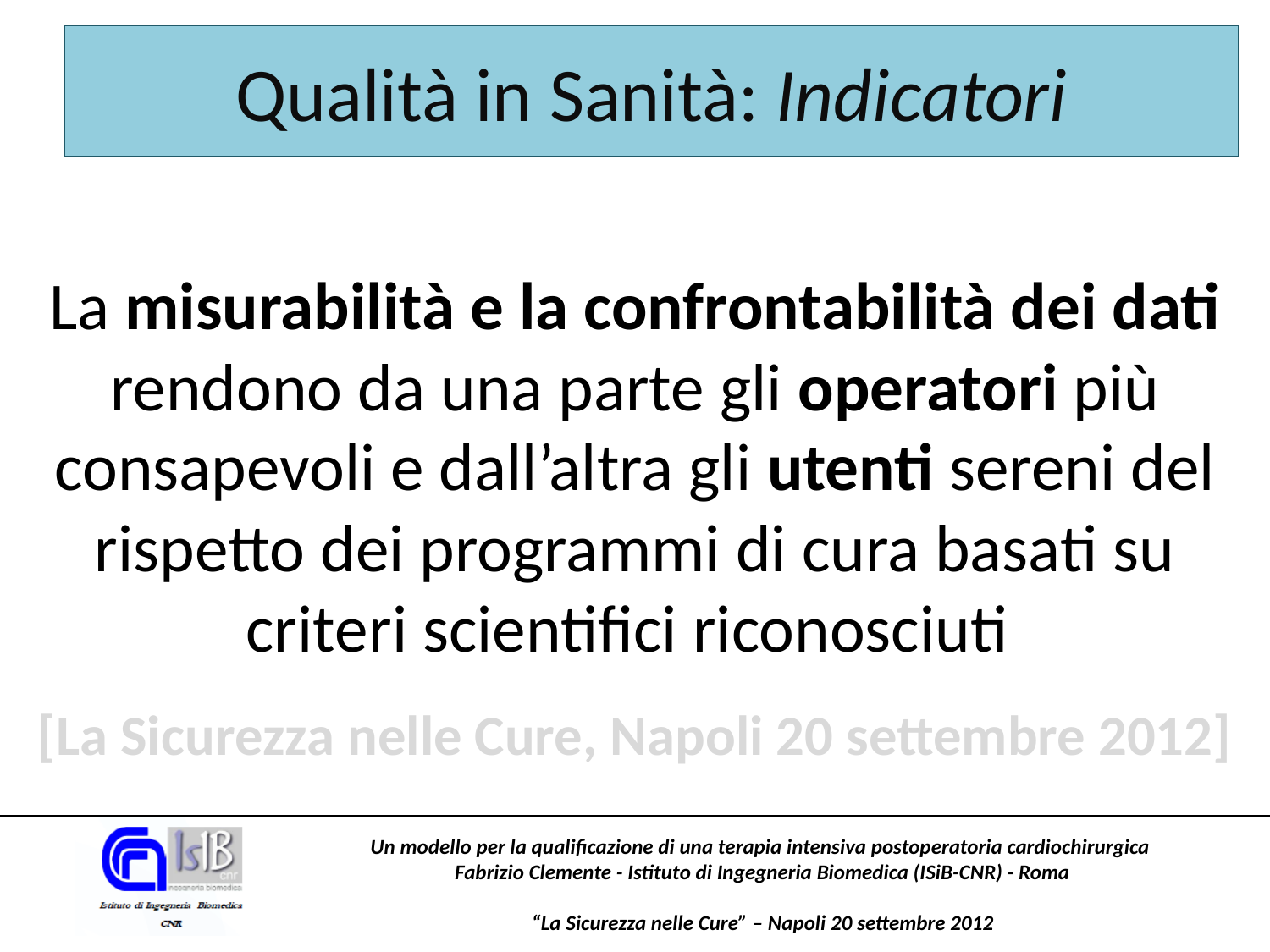

Qualità in Sanità: Indicatori

La misurabilità e la confrontabilità dei dati rendono da una parte gli operatori più consapevoli e dall’altra gli utenti sereni del rispetto dei programmi di cura basati su criteri scientifici riconosciuti

[La Sicurezza nelle Cure, Napoli 20 settembre 2012]

Un modello per la qualificazione di una terapia intensiva postoperatoria cardiochirurgica
Fabrizio Clemente - Istituto di Ingegneria Biomedica (ISiB-CNR) - Roma

“La Sicurezza nelle Cure” – Napoli 20 settembre 2012